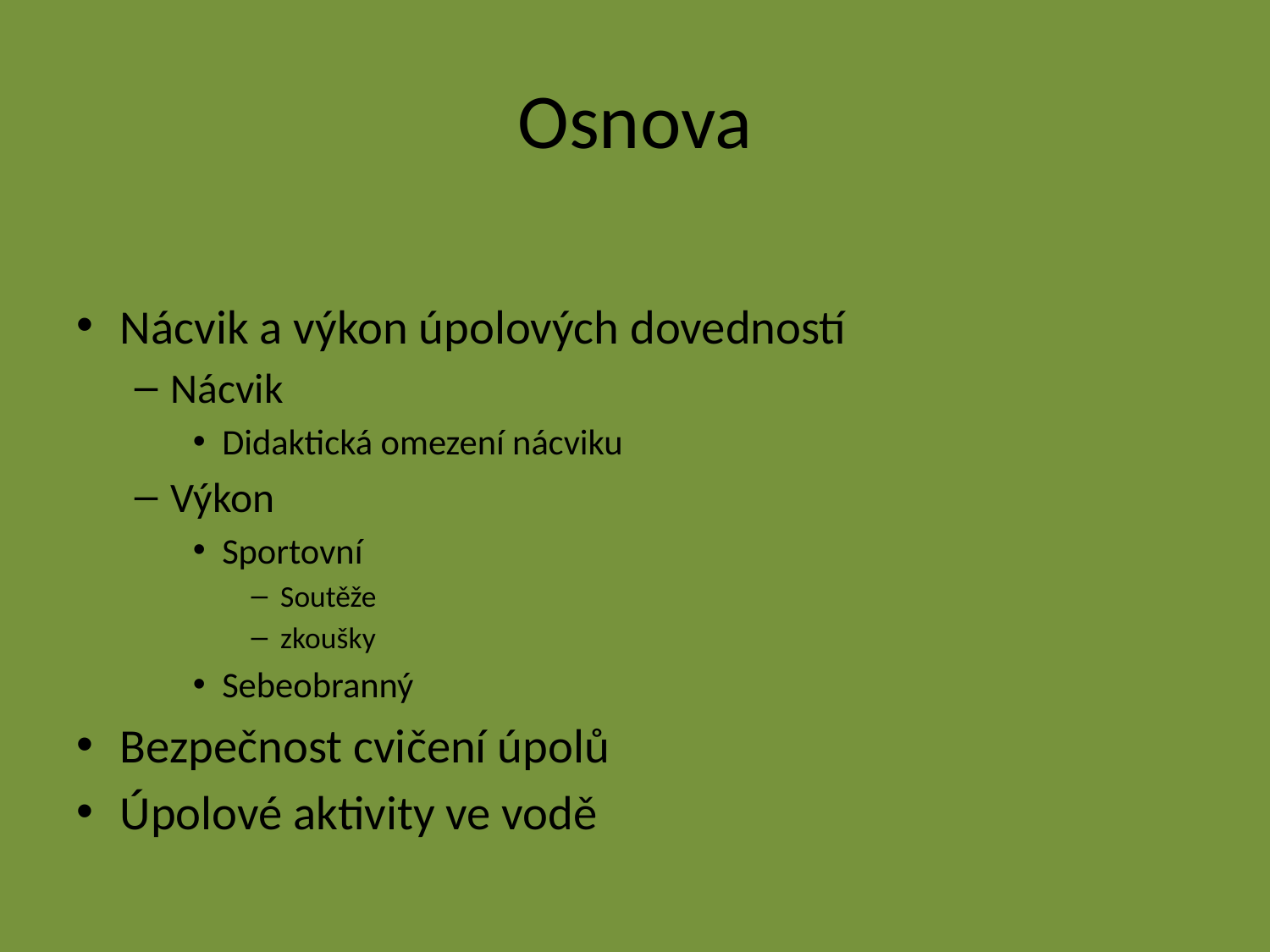

# Osnova

Nácvik a výkon úpolových dovedností
Nácvik
Didaktická omezení nácviku
Výkon
Sportovní
Soutěže
zkoušky
Sebeobranný
Bezpečnost cvičení úpolů
Úpolové aktivity ve vodě